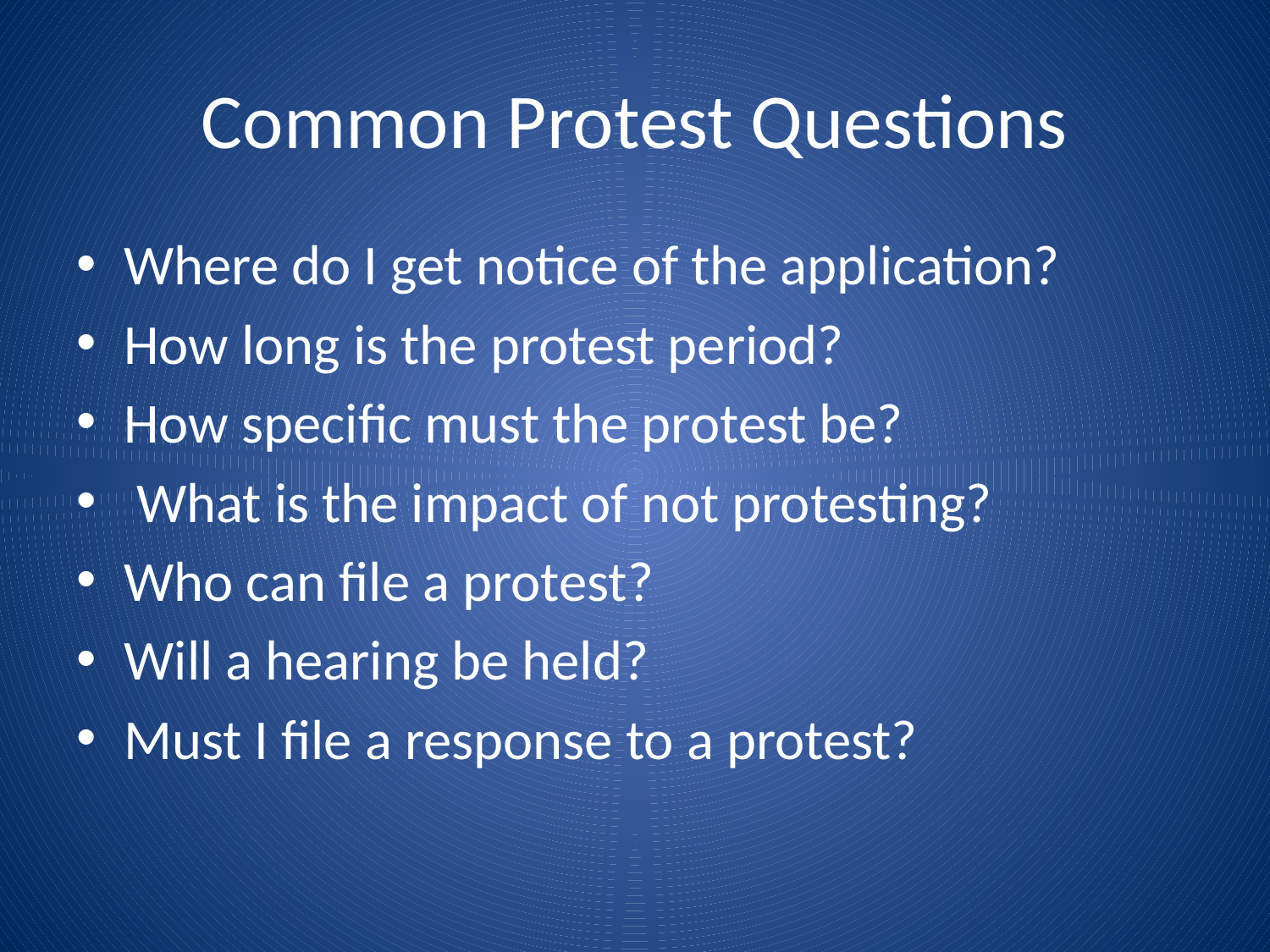

# Common Protest Questions
Where do I get notice of the application?
How long is the protest period?
How specific must the protest be?
 What is the impact of not protesting?
Who can file a protest?
Will a hearing be held?
Must I file a response to a protest?